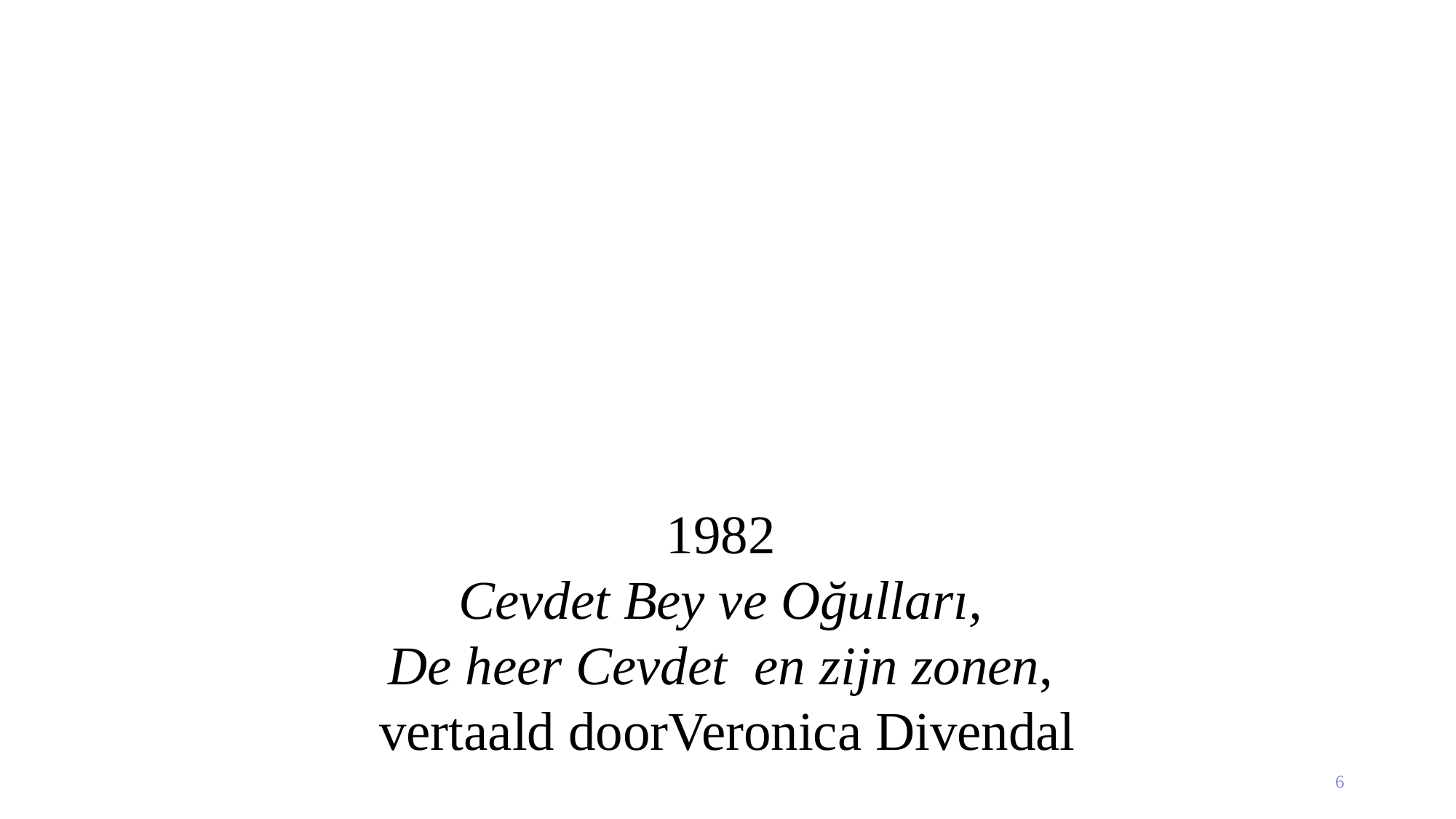

1982
Cevdet Bey ve Oğulları,
De heer Cevdet  en zijn zonen,
vertaald doorVeronica Divendal
6